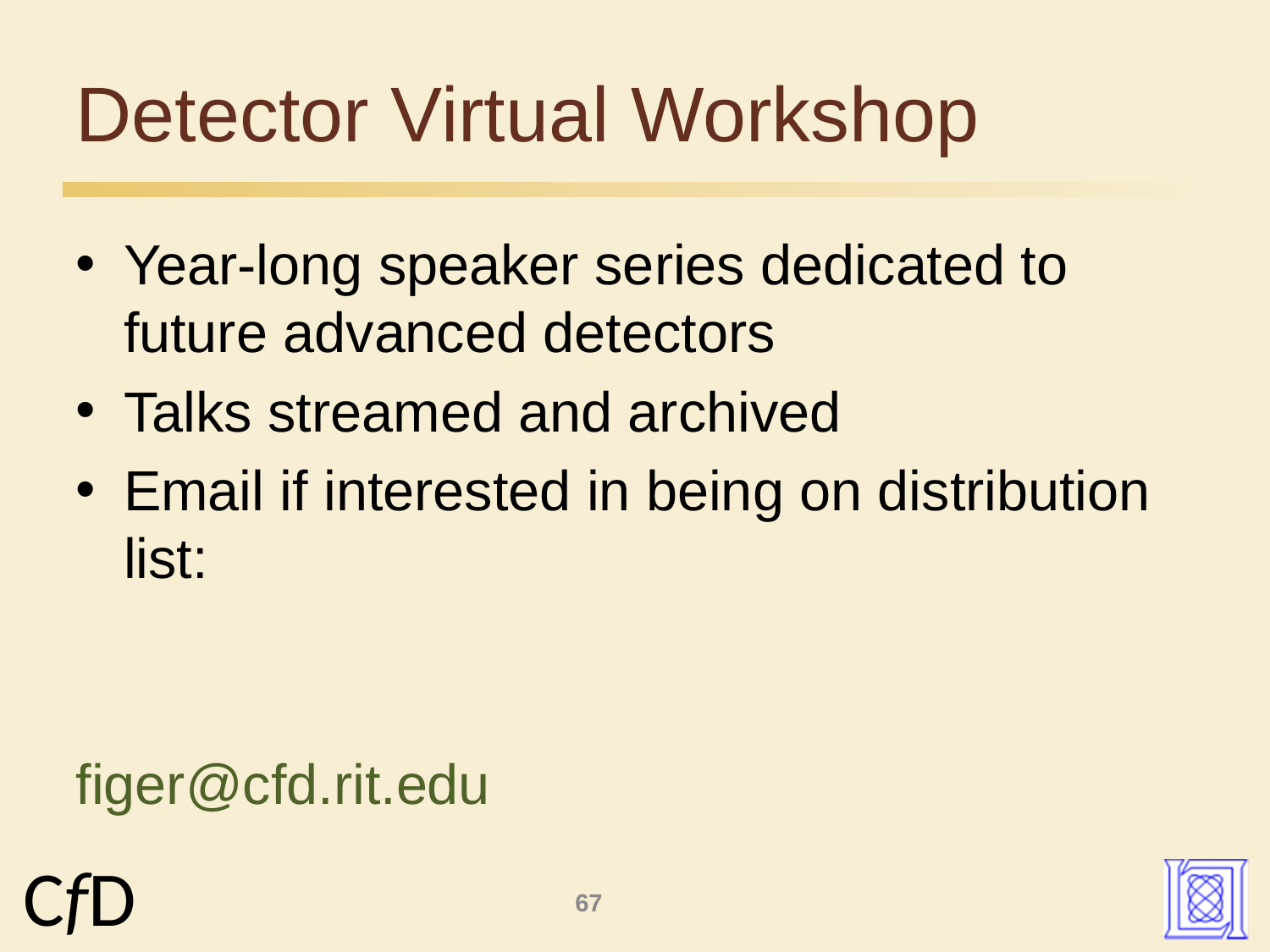

# Detector Virtual Workshop
Year-long speaker series dedicated to future advanced detectors
Talks streamed and archived
Email if interested in being on distribution list:

						figer@cfd.rit.edu